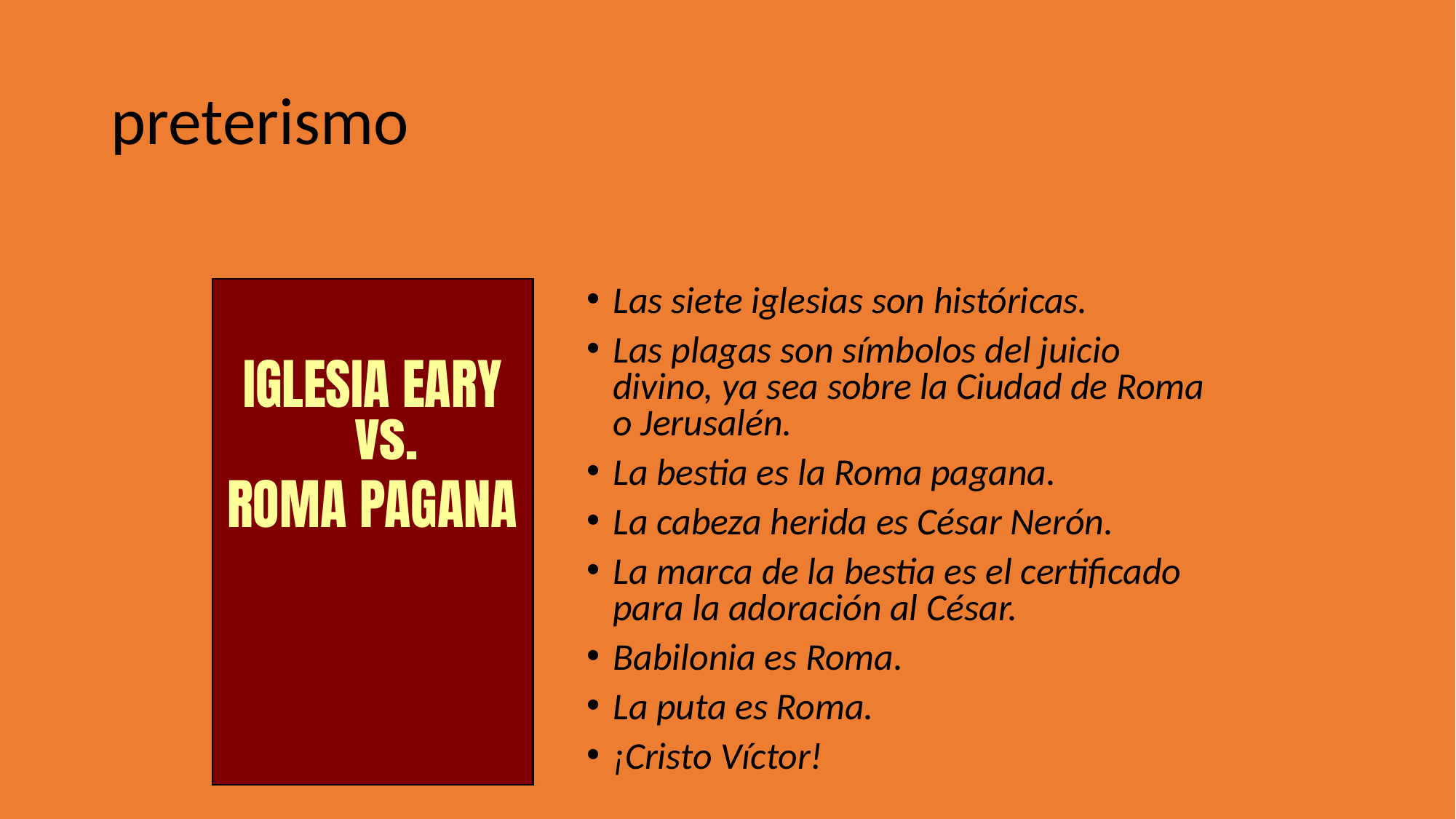

preterismo
Las siete iglesias son históricas.
Las plagas son símbolos del juicio divino, ya sea sobre la Ciudad de Roma o Jerusalén.
La bestia es la Roma pagana.
La cabeza herida es César Nerón.
La marca de la bestia es el certificado para la adoración al César.
Babilonia es Roma.
La puta es Roma.
¡Cristo Víctor!

IGLESIA EARY vs.
ROMA PAGANA